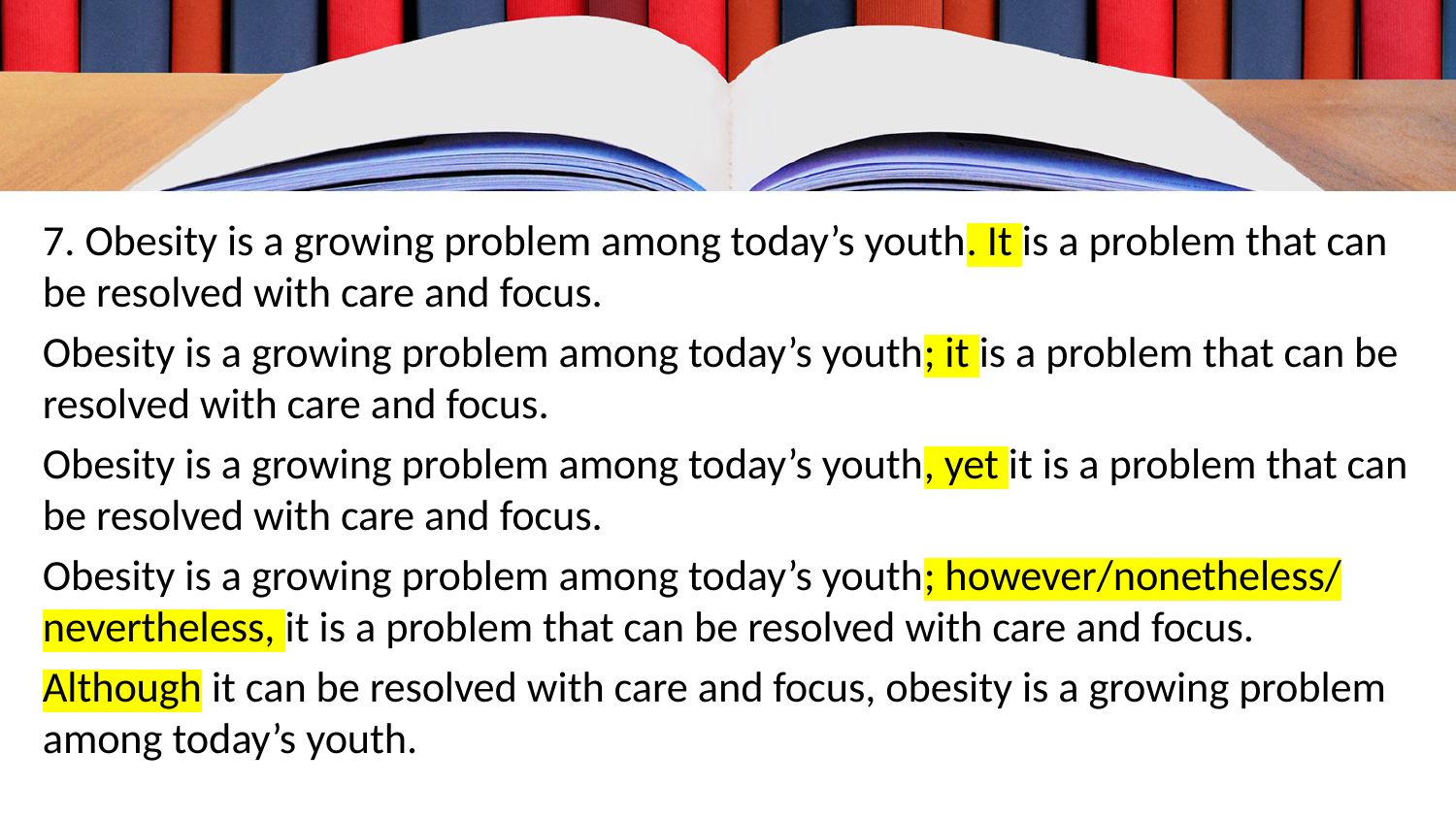

7. Obesity is a growing problem among today’s youth. It is a problem that can be resolved with care and focus.
Obesity is a growing problem among today’s youth; it is a problem that can be resolved with care and focus.
Obesity is a growing problem among today’s youth, yet it is a problem that can be resolved with care and focus.
Obesity is a growing problem among today’s youth; however/nonetheless/ nevertheless, it is a problem that can be resolved with care and focus.
Although it can be resolved with care and focus, obesity is a growing problem among today’s youth.